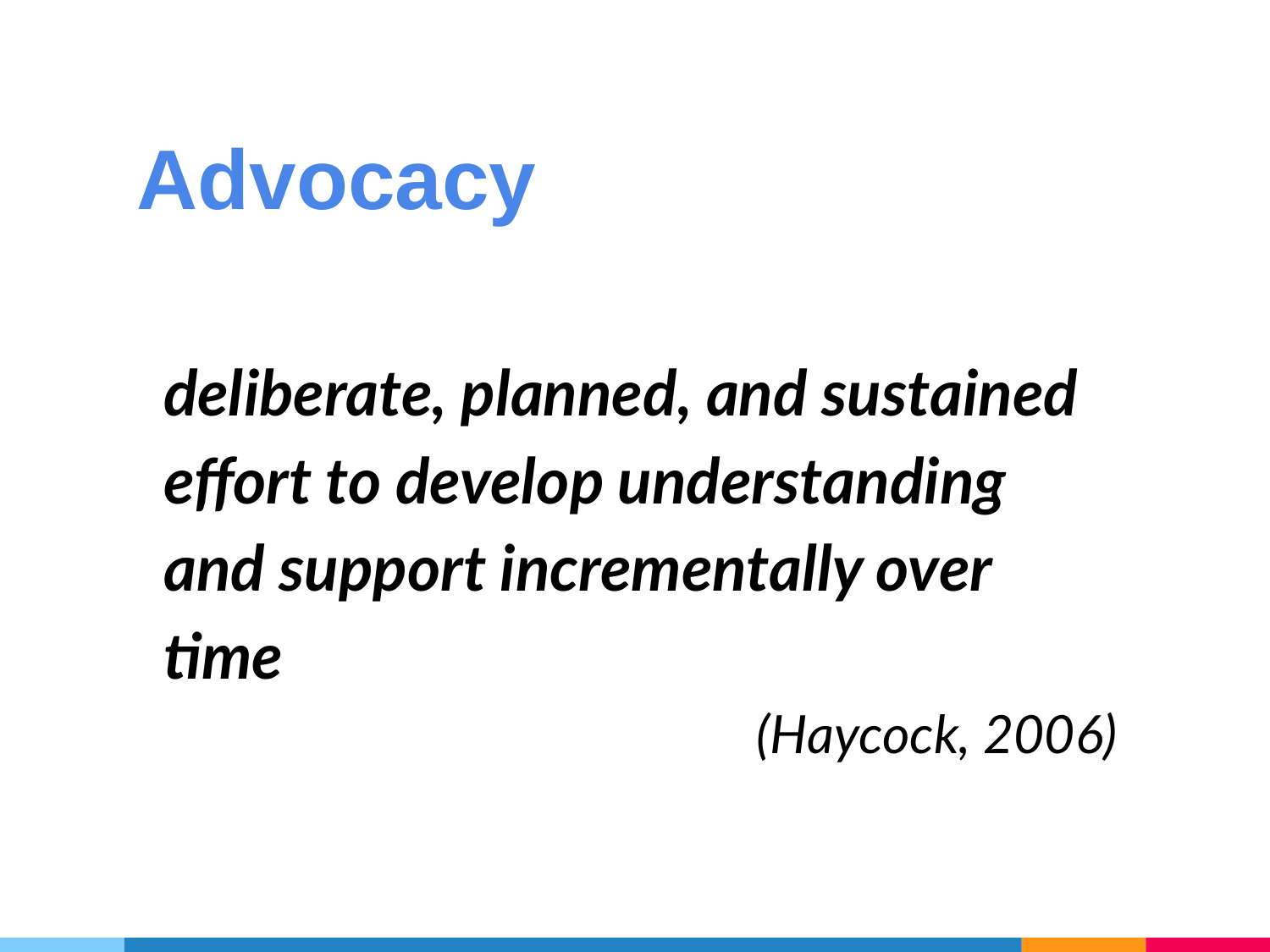

# Advocacy

deliberate, planned, and sustained effort to develop understanding and support incrementally over time
(Haycock, 2006)